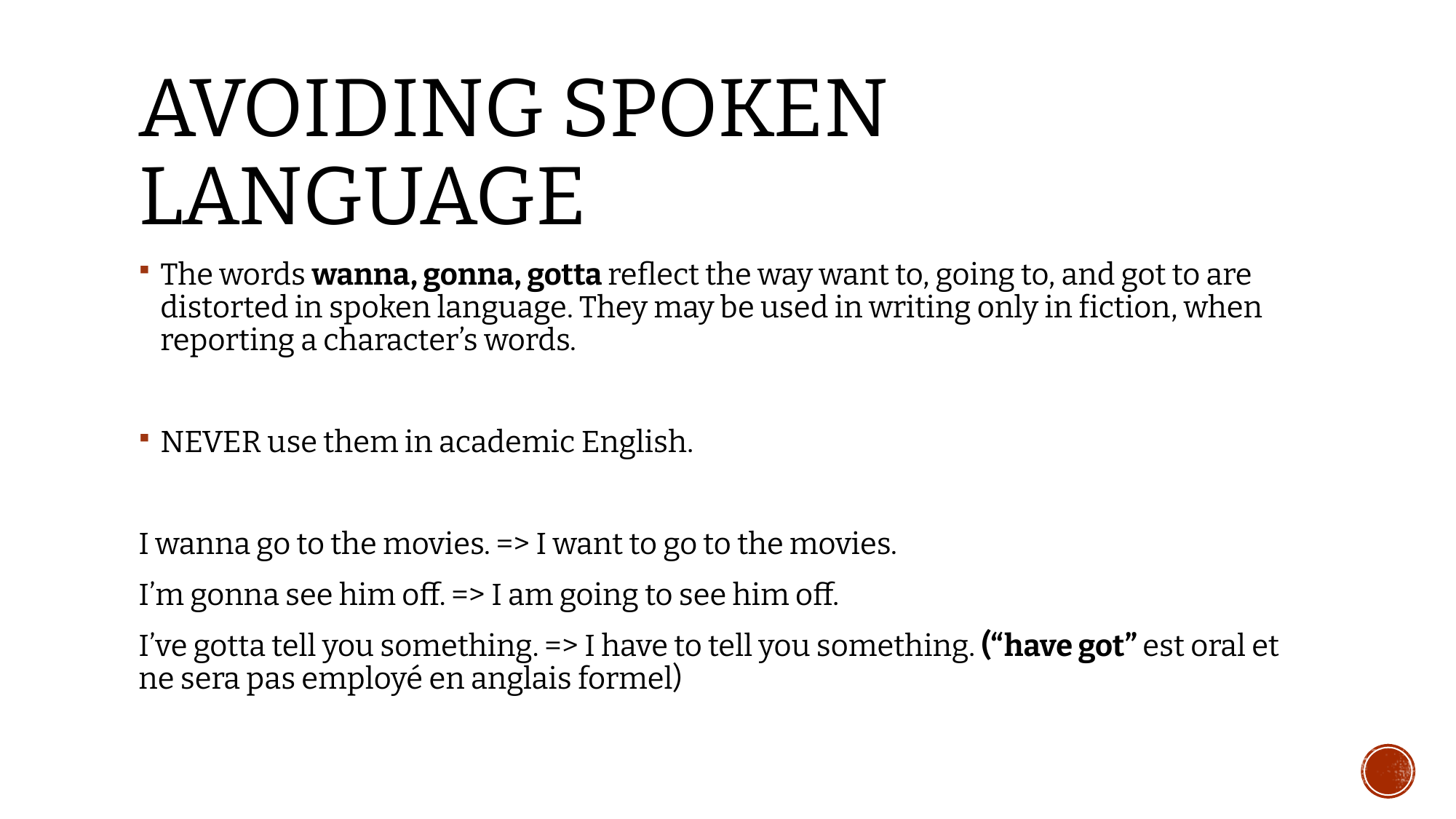

# Avoiding Spoken Language
The words wanna, gonna, gotta reflect the way want to, going to, and got to are distorted in spoken language. They may be used in writing only in fiction, when reporting a character’s words.

NEVER use them in academic English.

I wanna go to the movies. => I want to go to the movies.
I’m gonna see him off. => I am going to see him off.
I’ve gotta tell you something. => I have to tell you something. (“have got” est oral et ne sera pas employé en anglais formel)